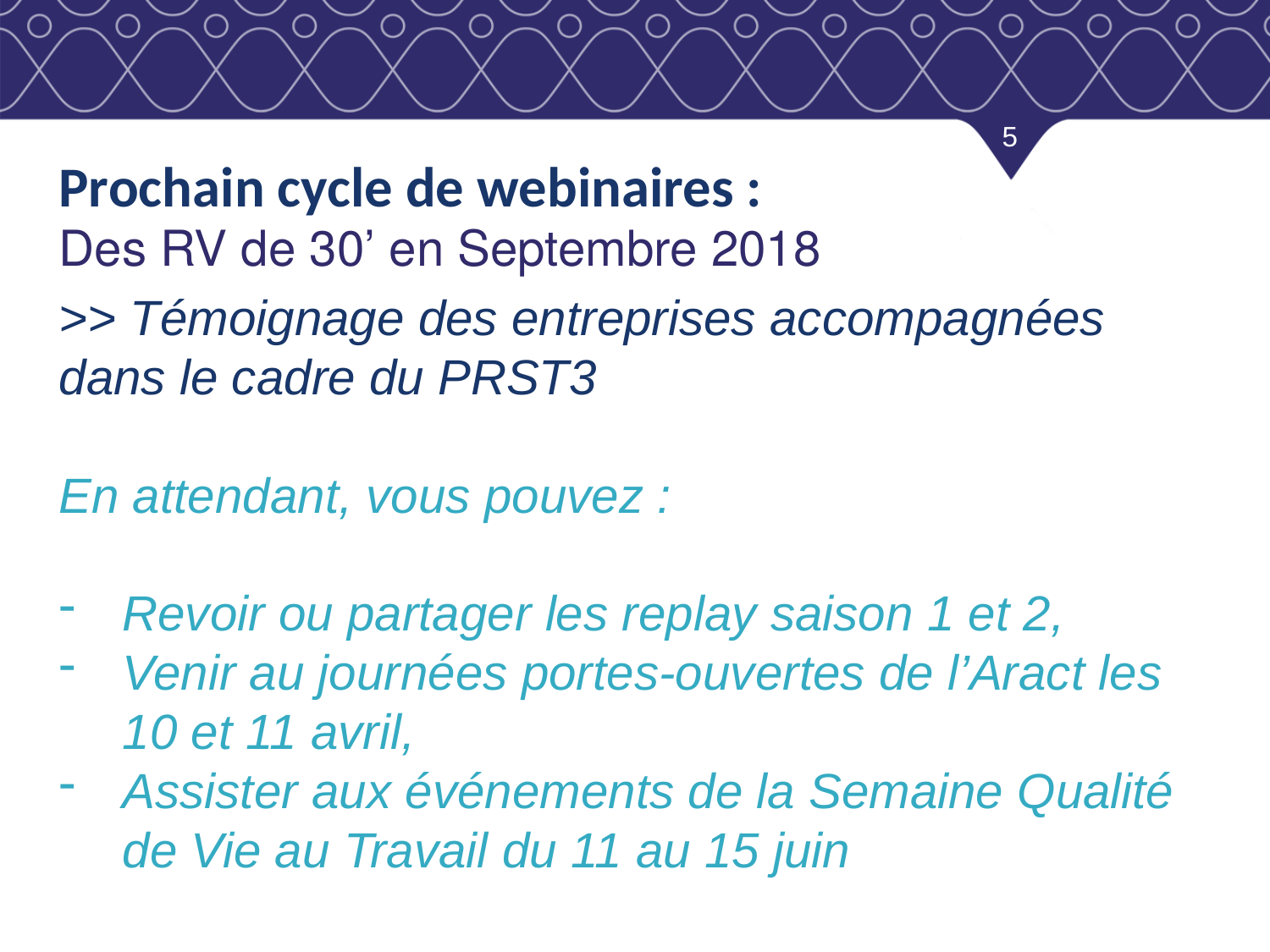

5
Prochain cycle de webinaires :
# Des RV de 30’ en Septembre 2018
>> Témoignage des entreprises accompagnées dans le cadre du PRST3

En attendant, vous pouvez :

Revoir ou partager les replay saison 1 et 2,
Venir au journées portes-ouvertes de l’Aract les 10 et 11 avril,
Assister aux événements de la Semaine Qualité de Vie au Travail du 11 au 15 juin